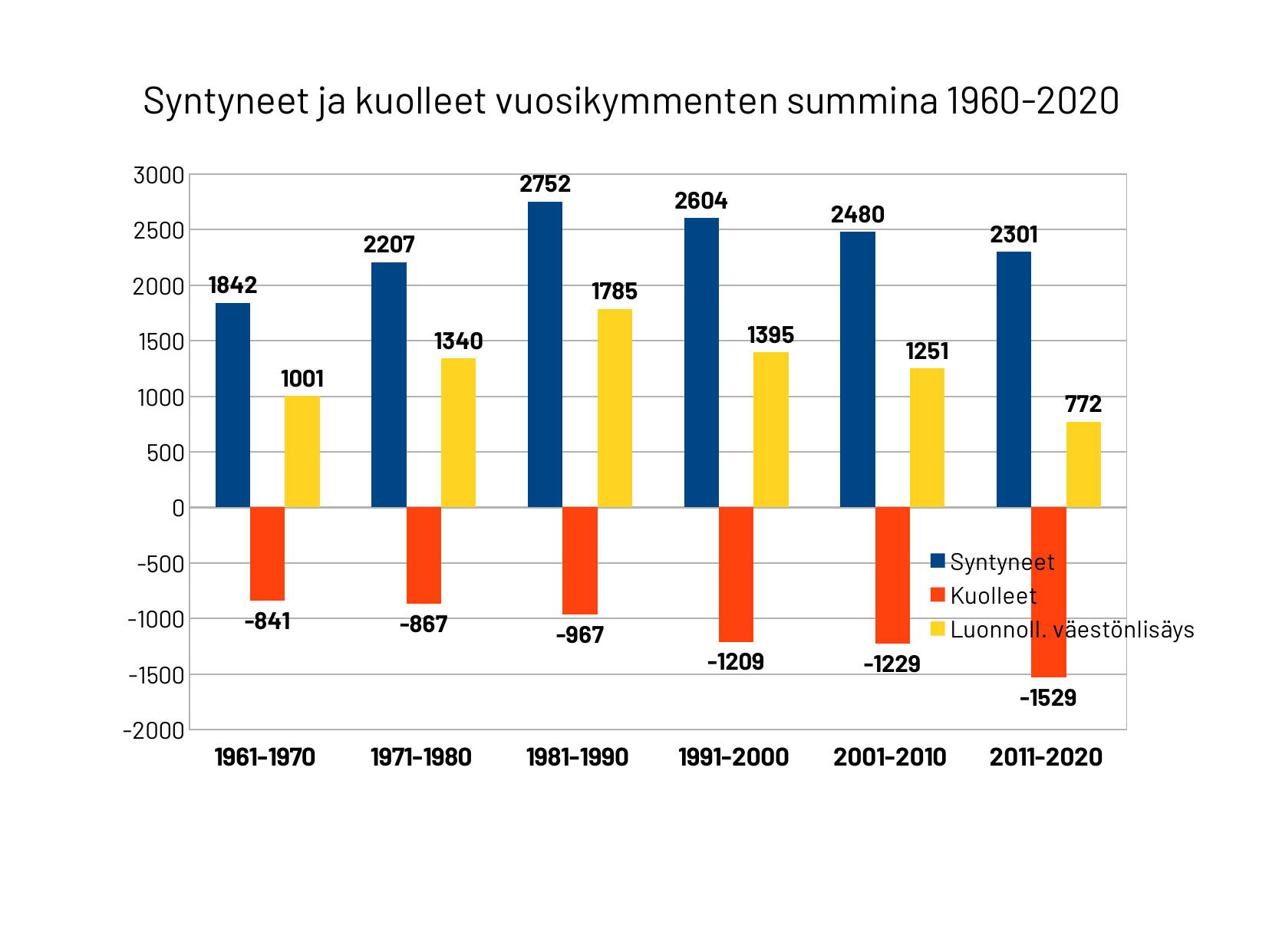

Syntyneet ja kuolleet vuosikymmenten summina 1960-2020

### Chart

| Category |  |  |  |
|---|---|---|---|
| 1961-1970  | 1842.0 | -841.0 | 1001.0 |
| 1971-1980  | 2207.0 | -867.0 | 1340.0 |
| 1981-1990  | 2752.0 | -967.0 | 1785.0 |
| 1991-2000  | 2604.0 | -1209.0 | 1395.0 |
| 2001-2010  | 2480.0 | -1229.0 | 1251.0 |
| 2011-2020  | 2301.0 | -1529.0 | 772.0 |